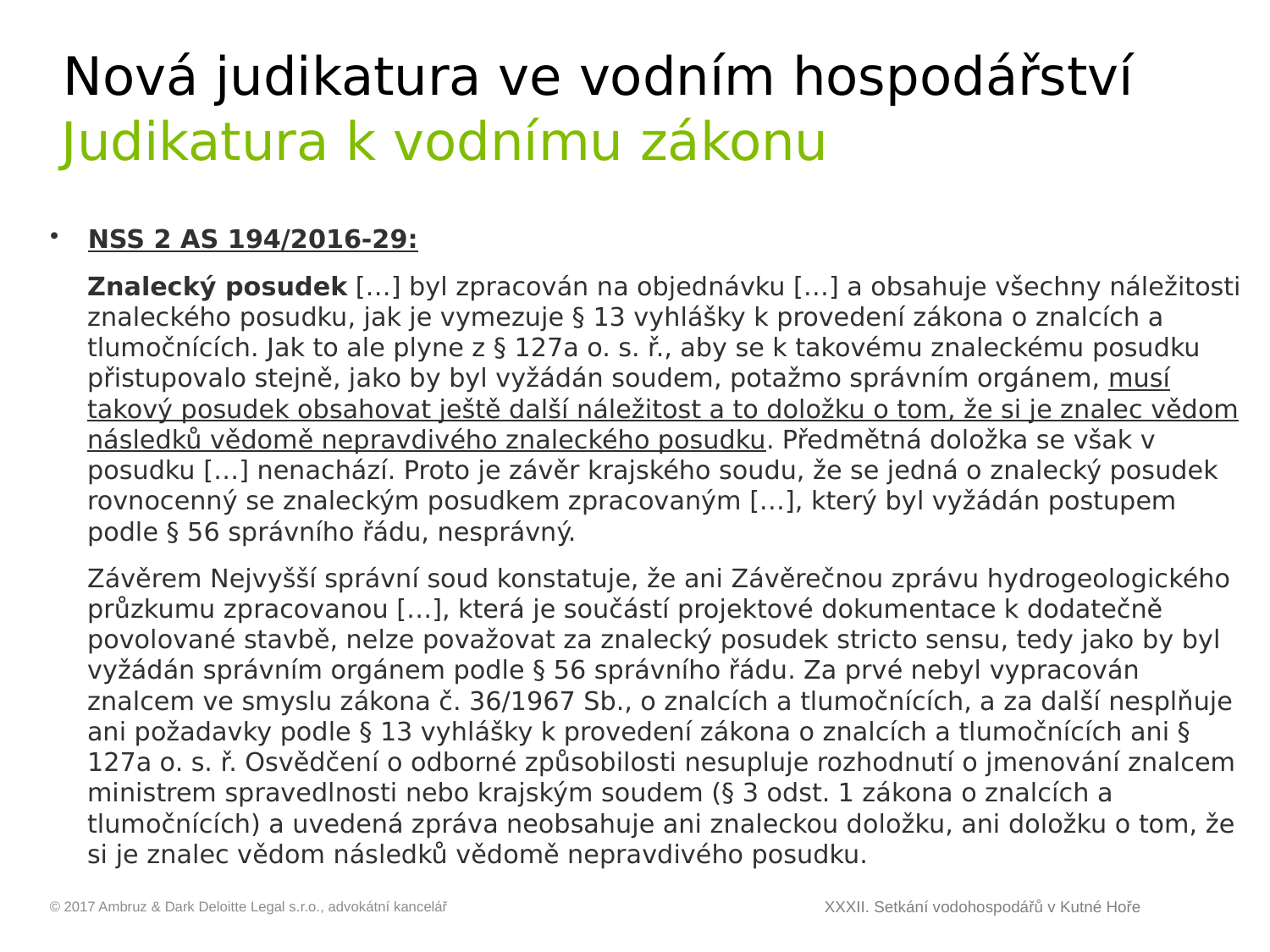

# Nová judikatura ve vodním hospodářství
Judikatura k vodnímu zákonu

NSS 2 AS 194/2016-29:
Znalecký posudek […] byl zpracován na objednávku […] a obsahuje všechny náležitosti znaleckého posudku, jak je vymezuje § 13 vyhlášky k provedení zákona o znalcích a tlumočnících. Jak to ale plyne z § 127a o. s. ř., aby se k takovému znaleckému posudku přistupovalo stejně, jako by byl vyžádán soudem, potažmo správním orgánem, musí takový posudek obsahovat ještě další náležitost a to doložku o tom, že si je znalec vědom následků vědomě nepravdivého znaleckého posudku. Předmětná doložka se však v posudku […] nenachází. Proto je závěr krajského soudu, že se jedná o znalecký posudek rovnocenný se znaleckým posudkem zpracovaným […], který byl vyžádán postupem podle § 56 správního řádu, nesprávný.
Závěrem Nejvyšší správní soud konstatuje, že ani Závěrečnou zprávu hydrogeologického průzkumu zpracovanou […], která je součástí projektové dokumentace k dodatečně povolované stavbě, nelze považovat za znalecký posudek stricto sensu, tedy jako by byl vyžádán správním orgánem podle § 56 správního řádu. Za prvé nebyl vypracován znalcem ve smyslu zákona č. 36/1967 Sb., o znalcích a tlumočnících, a za další nesplňuje ani požadavky podle § 13 vyhlášky k provedení zákona o znalcích a tlumočnících ani § 127a o. s. ř. Osvědčení o odborné způsobilosti nesupluje rozhodnutí o jmenování znalcem ministrem spravedlnosti nebo krajským soudem (§ 3 odst. 1 zákona o znalcích a tlumočnících) a uvedená zpráva neobsahuje ani znaleckou doložku, ani doložku o tom, že si je znalec vědom následků vědomě nepravdivého posudku.

XXXII. Setkání vodohospodářů v Kutné Hoře